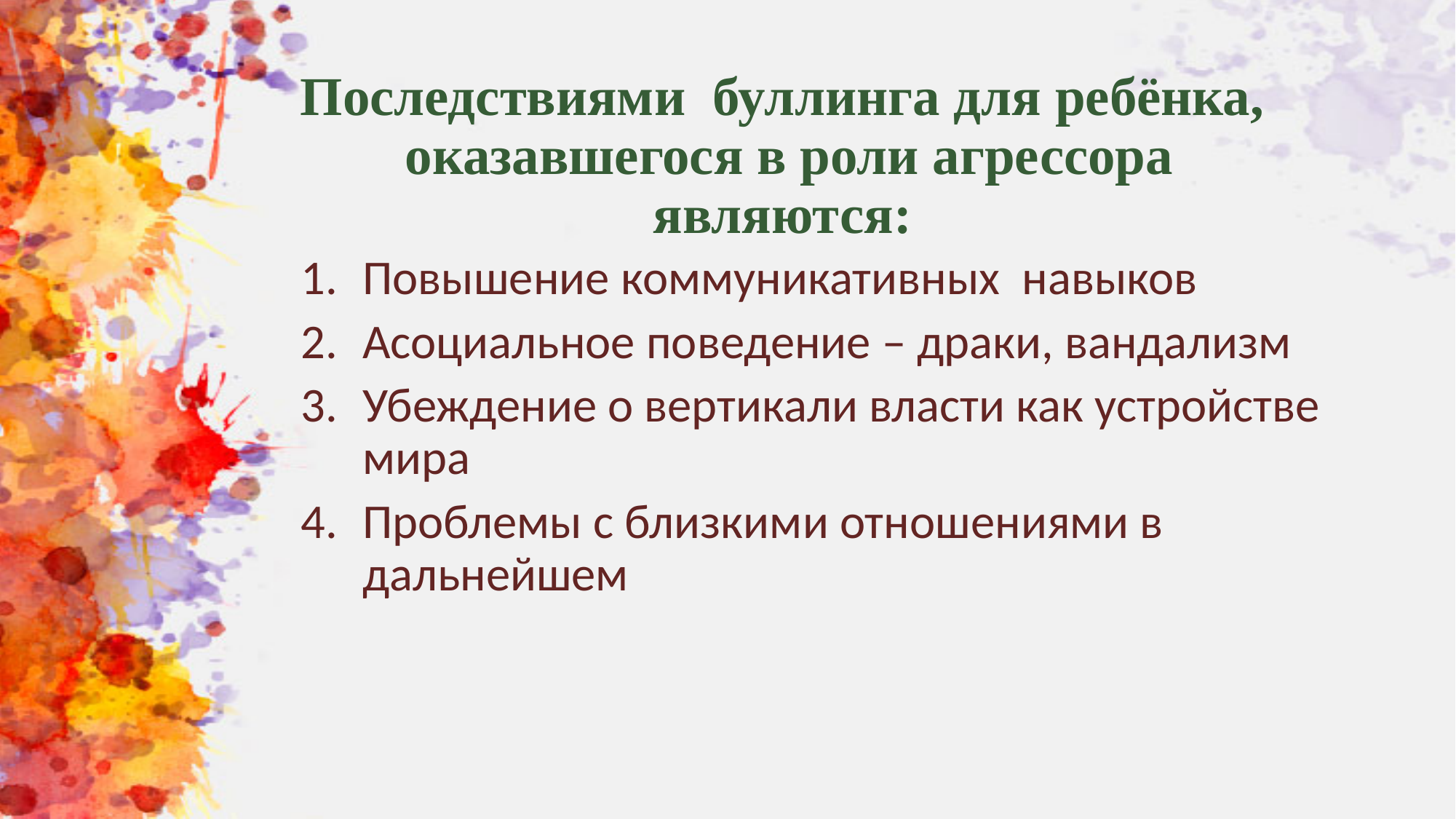

# Последствиями  буллинга для ребёнка, оказавшегося в роли агрессора являются:
Повышение коммуникативных  навыков
Асоциальное поведение – драки, вандализм
Убеждение о вертикали власти как устройстве мира
Проблемы с близкими отношениями в дальнейшем